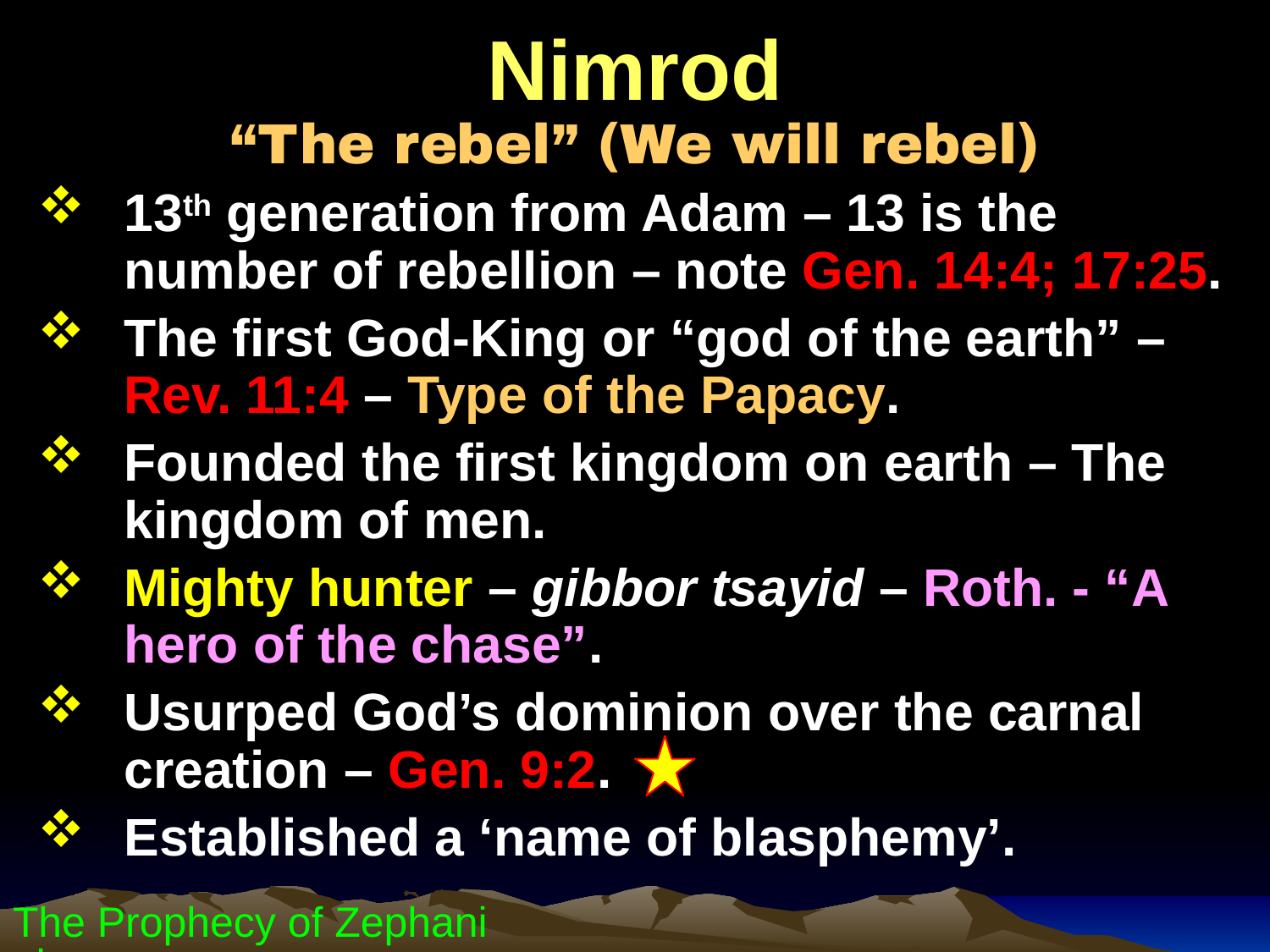

Nimrod
“The rebel” (We will rebel)
13th generation from Adam – 13 is the number of rebellion – note Gen. 14:4; 17:25.
The first God-King or “god of the earth” – Rev. 11:4 – Type of the Papacy.
Founded the first kingdom on earth – The kingdom of men.
Mighty hunter – gibbor tsayid – Roth. - “A hero of the chase”.
Usurped God’s dominion over the carnal creation – Gen. 9:2.
Established a ‘name of blasphemy’.

The Prophecy of Zephaniah